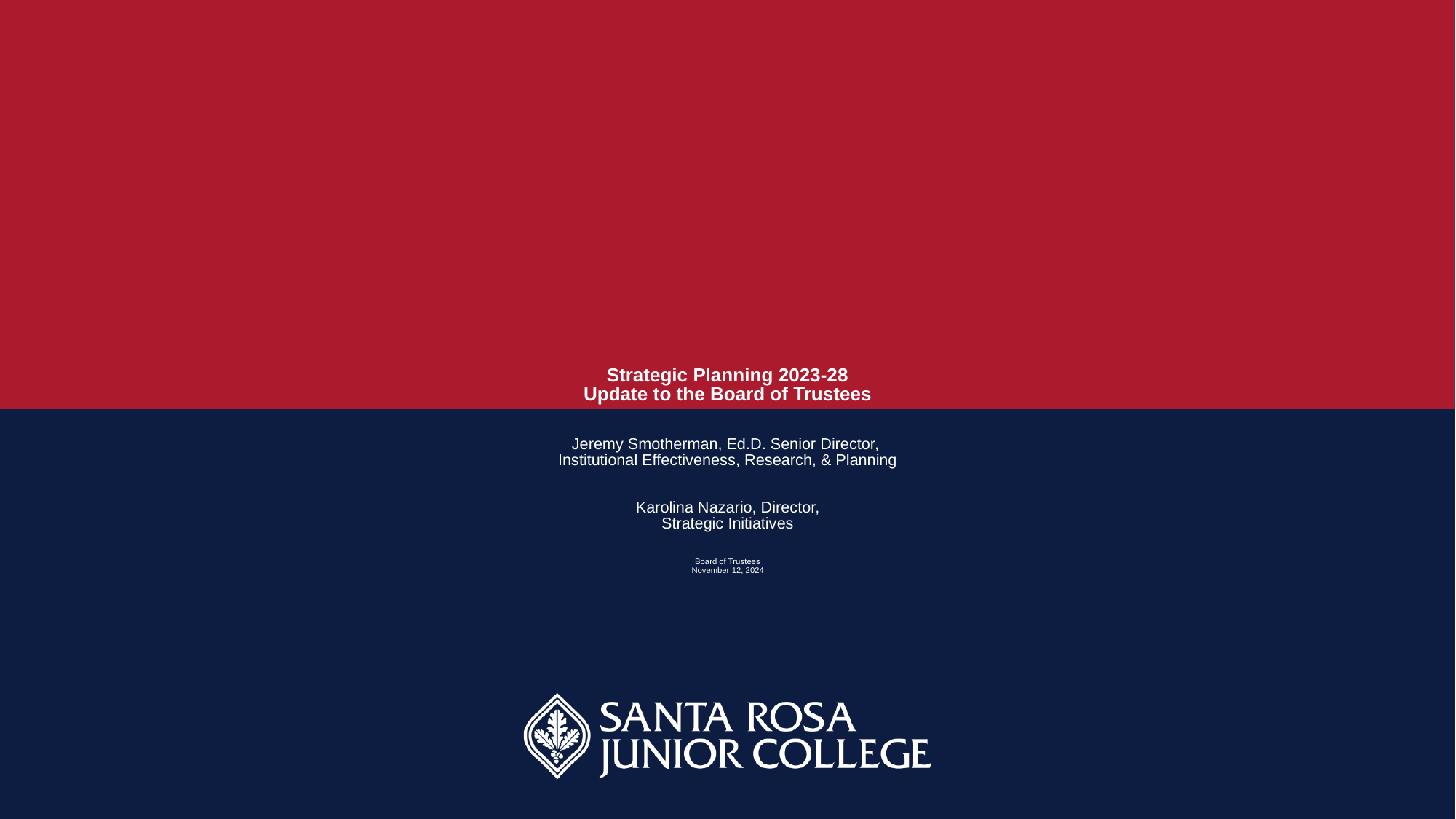

Strategic Planning 2023-28
Update to the Board of Trustees
Jeremy Smotherman, Ed.D. Senior Director,
Institutional Effectiveness, Research, & Planning

Karolina Nazario, Director,
Strategic Initiatives

Board of Trustees
November 12, 2024